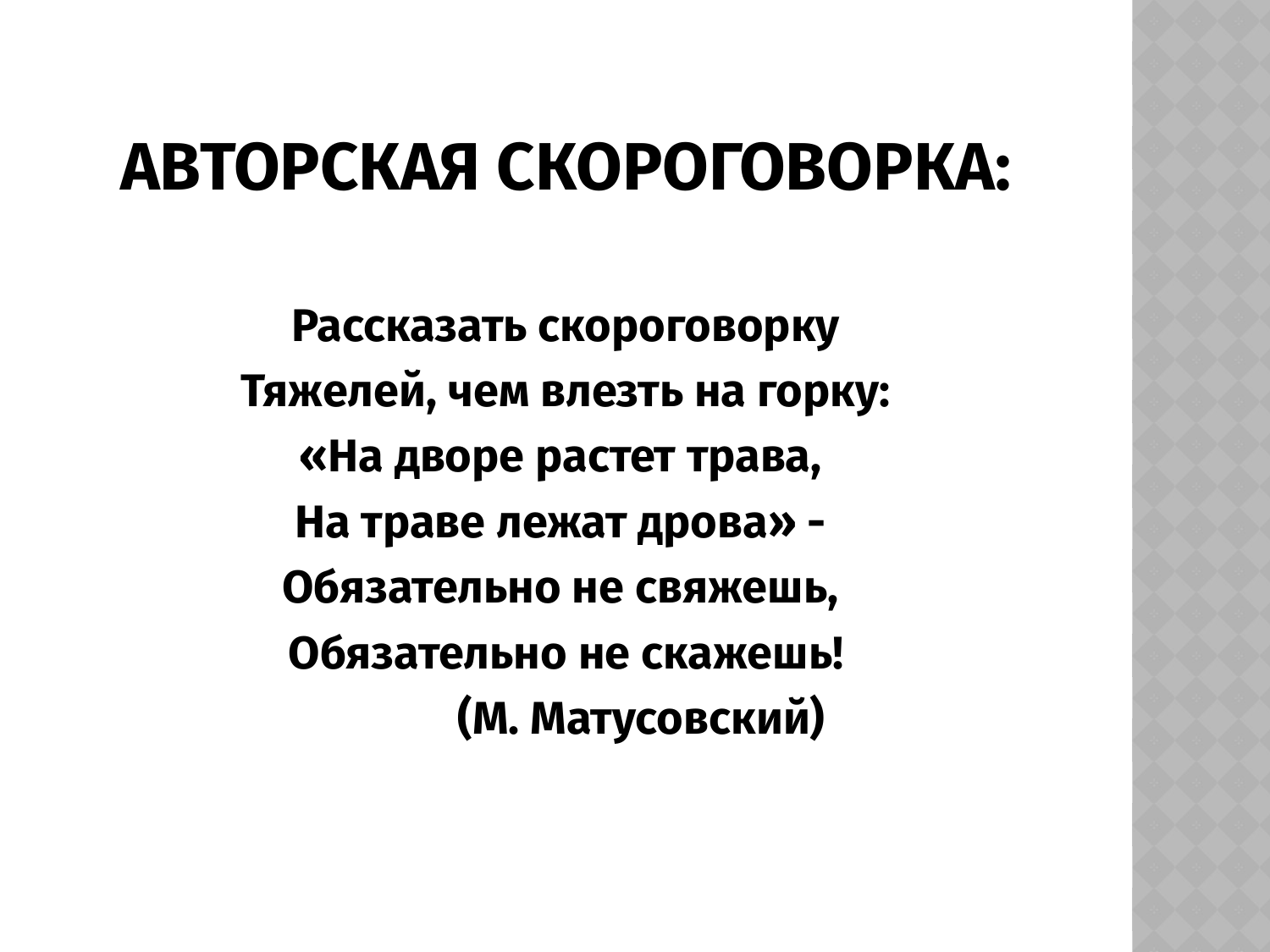

# Авторская скороговорка:

Рассказать скороговорку
Тяжелей, чем влезть на горку:
«На дворе растет трава,
На траве лежат дрова» -
Обязательно не свяжешь,
Обязательно не скажешь!
              (М. Матусовский)